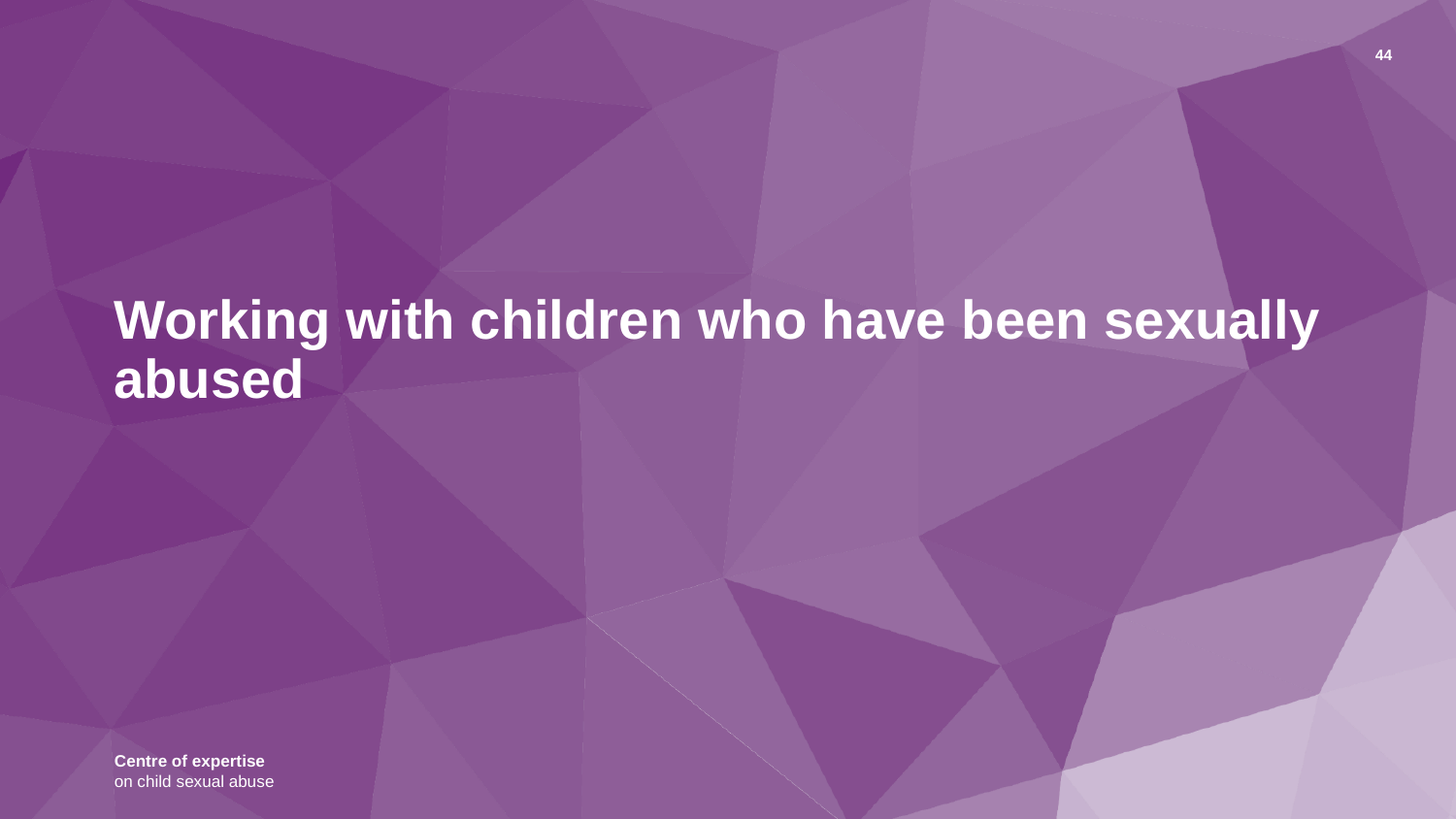

44
# Working with children who have been sexually abused